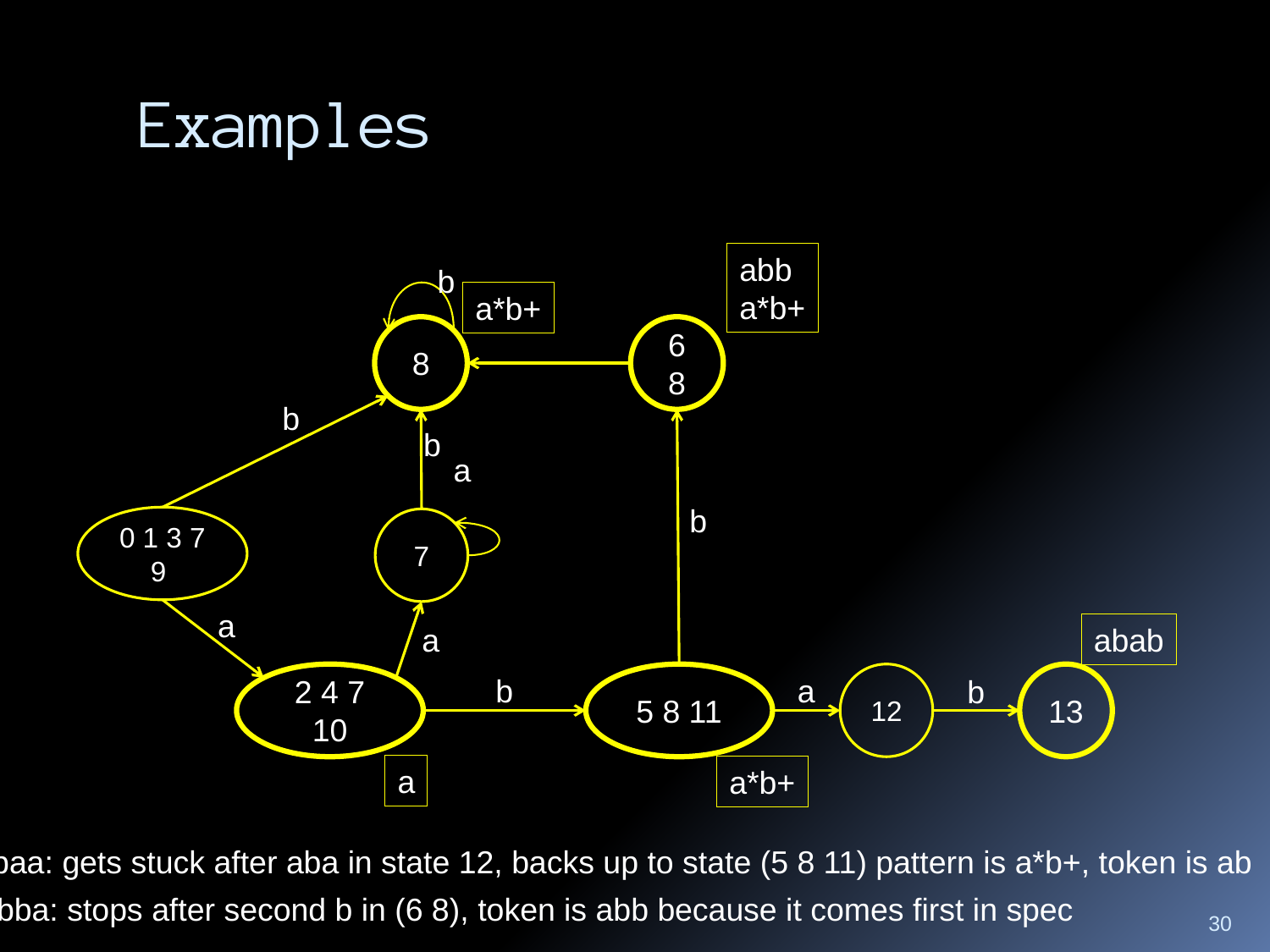

# Examples
abb
a*b+
b
a*b+
8
6 8
b
b
a
b
0 1 3 7 9
7
a
abab
a
2 4 7 10
5 8 11
12
13
b
a
b
a
a*b+
abaa: gets stuck after aba in state 12, backs up to state (5 8 11) pattern is a*b+, token is ab
abba: stops after second b in (6 8), token is abb because it comes first in spec
30